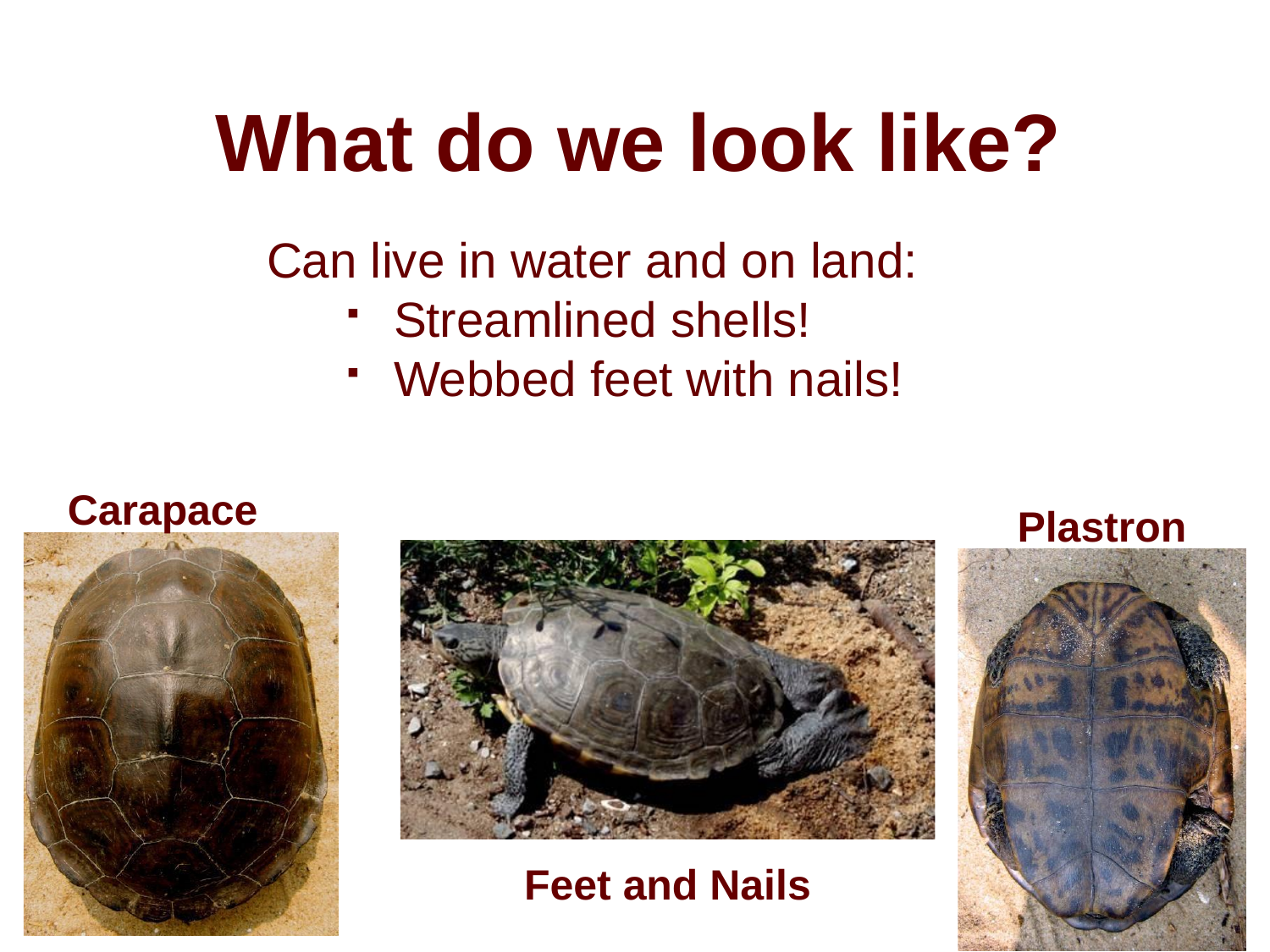

# What do we look like?
Can live in water and on land:
Streamlined shells!
Webbed feet with nails!

Carapace

Plastron

Feet and Nails